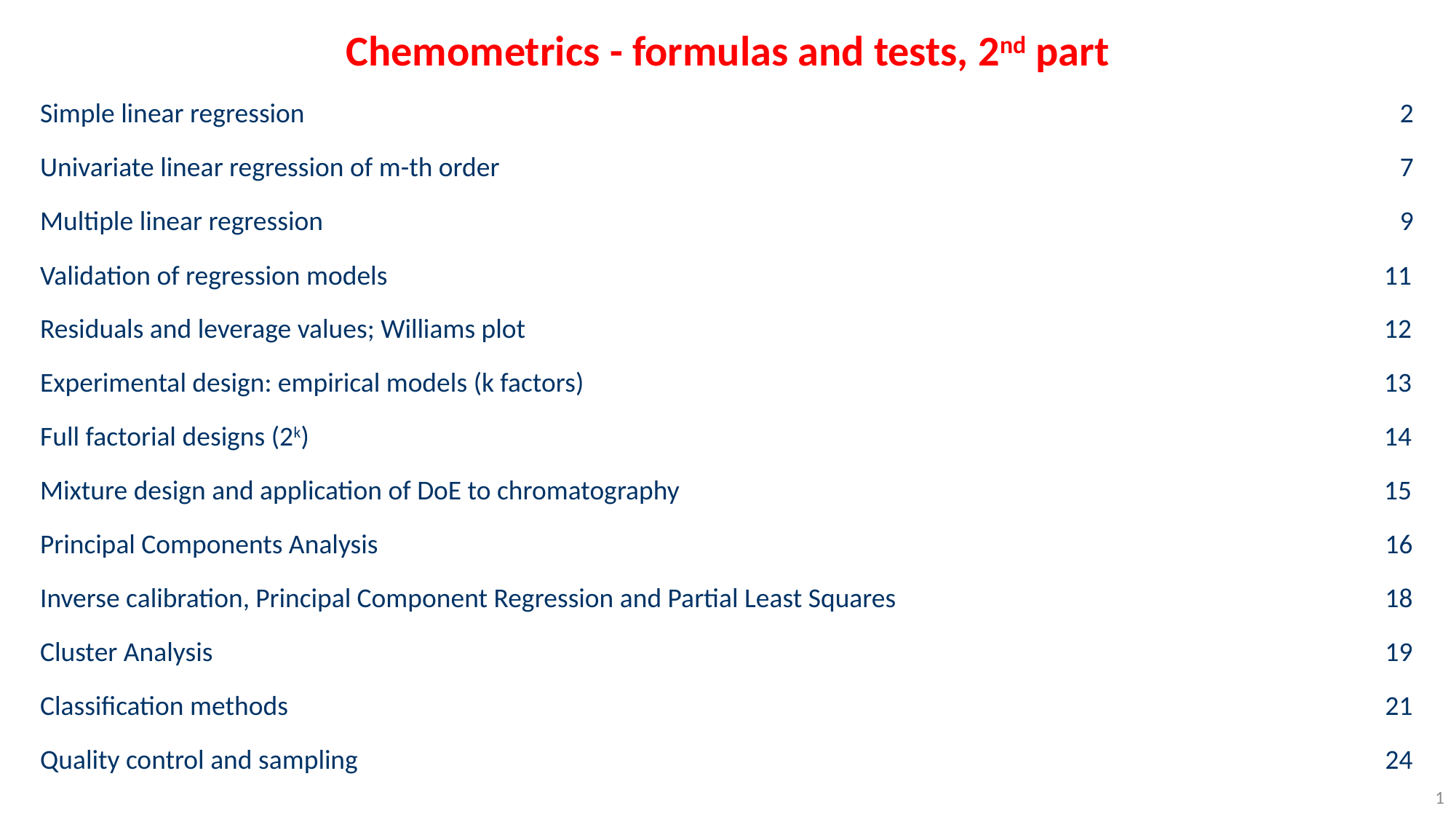

Chemometrics - formulas and tests, 2nd part

Simple linear regression	2

Univariate linear regression of m-th order	7

Multiple linear regression	9

Validation of regression models	 11

Residuals and leverage values; Williams plot	 12

Experimental design: empirical models (k factors)	 13

Full factorial designs (2k)	 14

Mixture design and application of DoE to chromatography	 15

Principal Components Analysis	 16

Inverse calibration, Principal Component Regression and Partial Least Squares	 18

Cluster Analysis	 19

Classification methods	 21

Quality control and sampling	 24
1